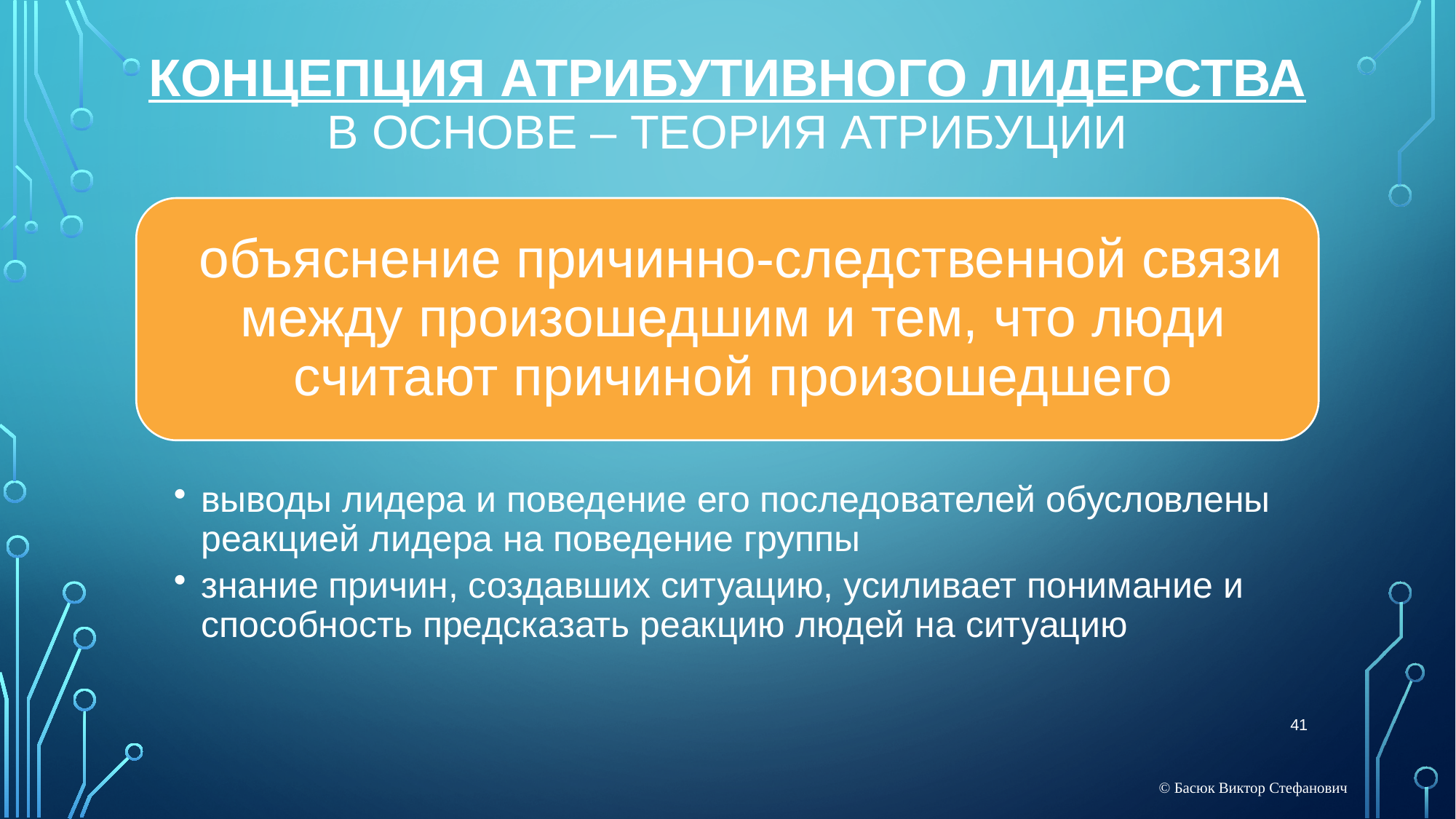

# КОНЦЕПЦИЯ АТРИБУТИВНОГО ЛИДЕРСТВА в основе – теория атрибуции
 объяснение причинно-следственной связи между произошедшим и тем, что люди считают причиной произошедшего
выводы лидера и поведение его последователей обусловлены реакцией лидера на поведение группы
знание причин, создавших ситуацию, усиливает понимание и способность предсказать реакцию людей на ситуацию
41
© Басюк Виктор Стефанович